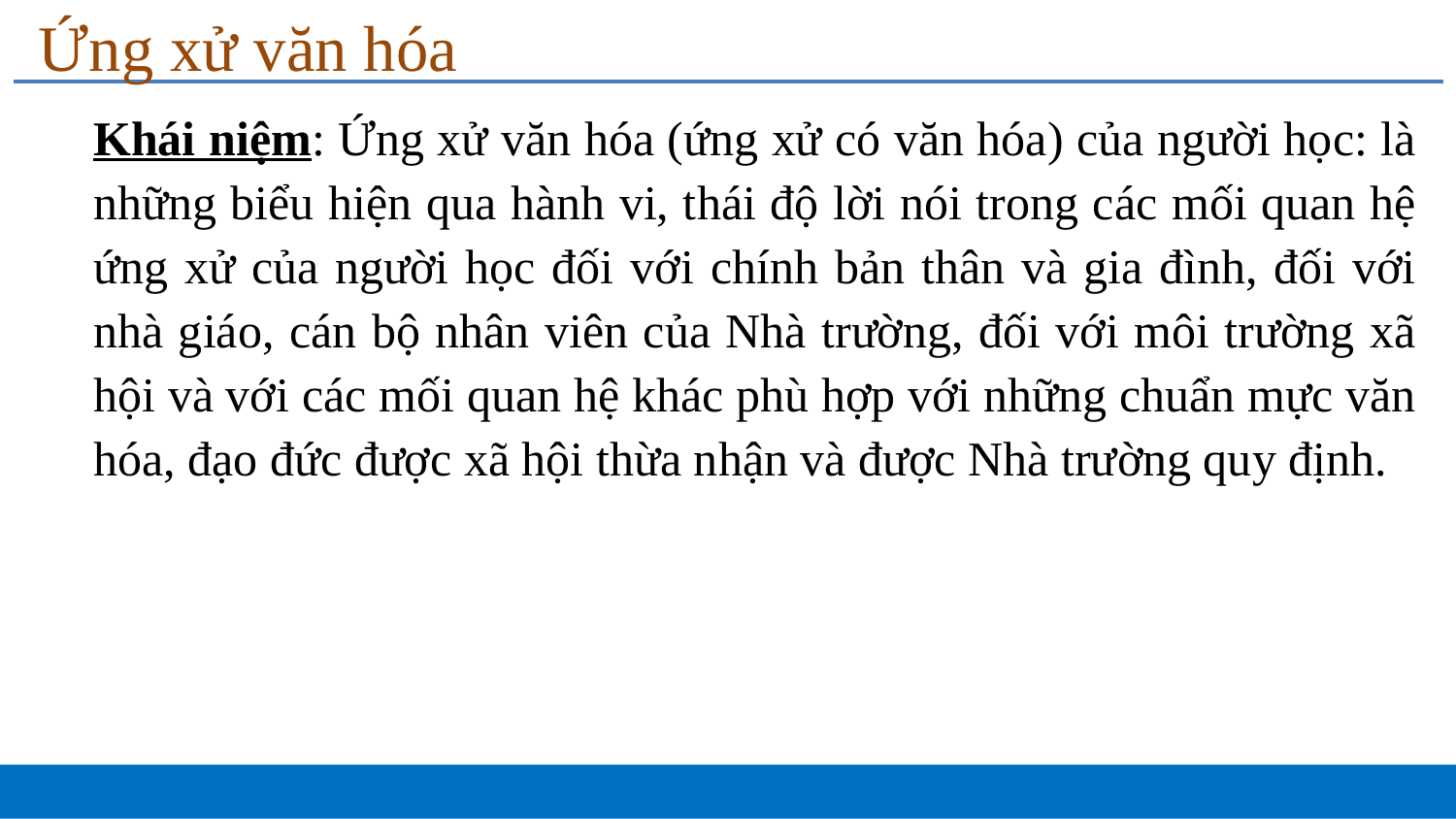

# Ứng xử văn hóa
Khái niệm: Ứng xử văn hóa (ứng xử có văn hóa) của người học: là những biểu hiện qua hành vi, thái độ lời nói trong các mối quan hệ ứng xử của người học đối với chính bản thân và gia đình, đối với nhà giáo, cán bộ nhân viên của Nhà trường, đối với môi trường xã hội và với các mối quan hệ khác phù hợp với những chuẩn mực văn hóa, đạo đức được xã hội thừa nhận và được Nhà trường quy định.